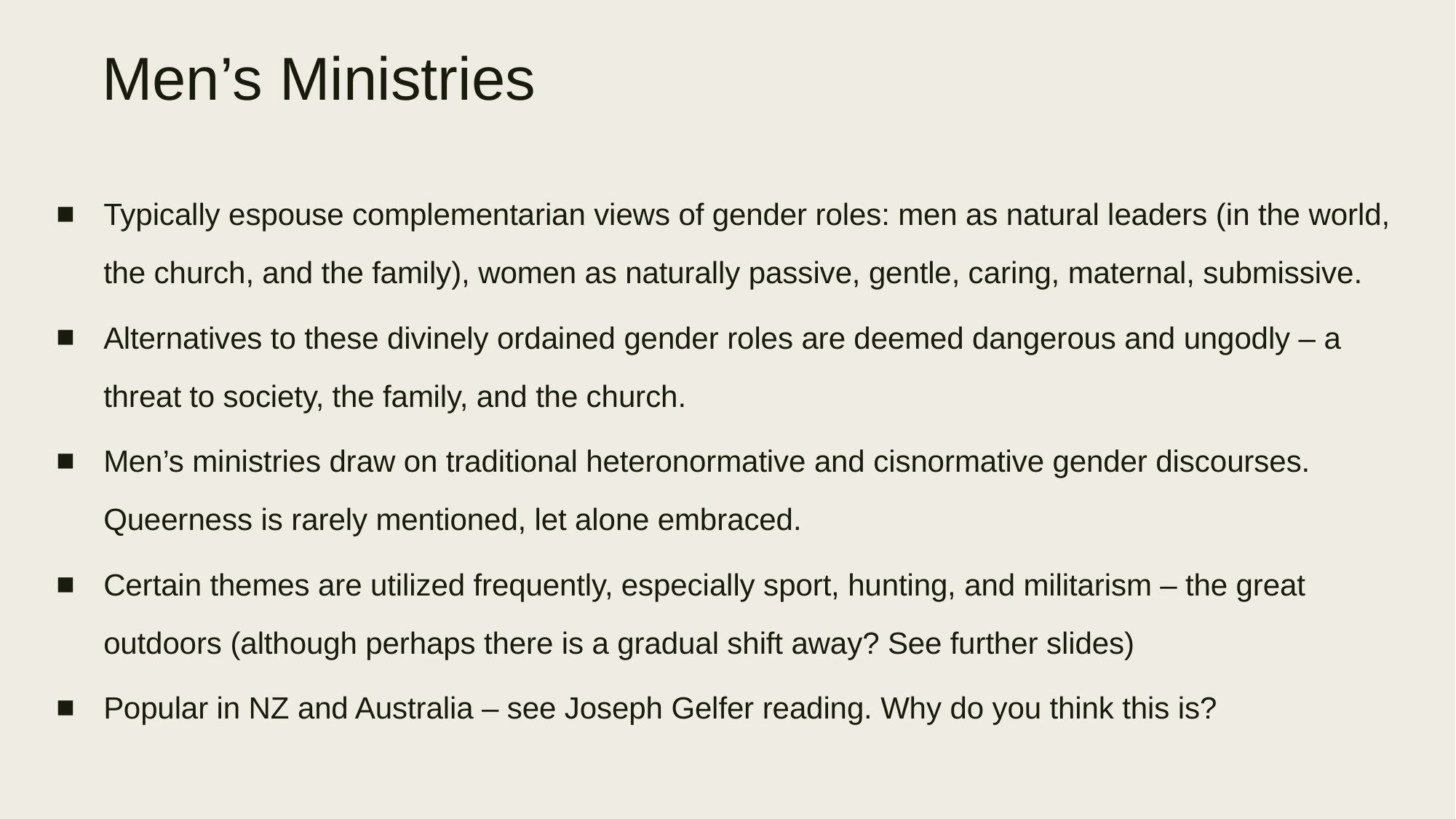

# Men’s Ministries
Typically espouse complementarian views of gender roles: men as natural leaders (in the world, the church, and the family), women as naturally passive, gentle, caring, maternal, submissive.
Alternatives to these divinely ordained gender roles are deemed dangerous and ungodly – a threat to society, the family, and the church.
Men’s ministries draw on traditional heteronormative and cisnormative gender discourses. Queerness is rarely mentioned, let alone embraced.
Certain themes are utilized frequently, especially sport, hunting, and militarism – the great outdoors (although perhaps there is a gradual shift away? See further slides)
Popular in NZ and Australia – see Joseph Gelfer reading. Why do you think this is?